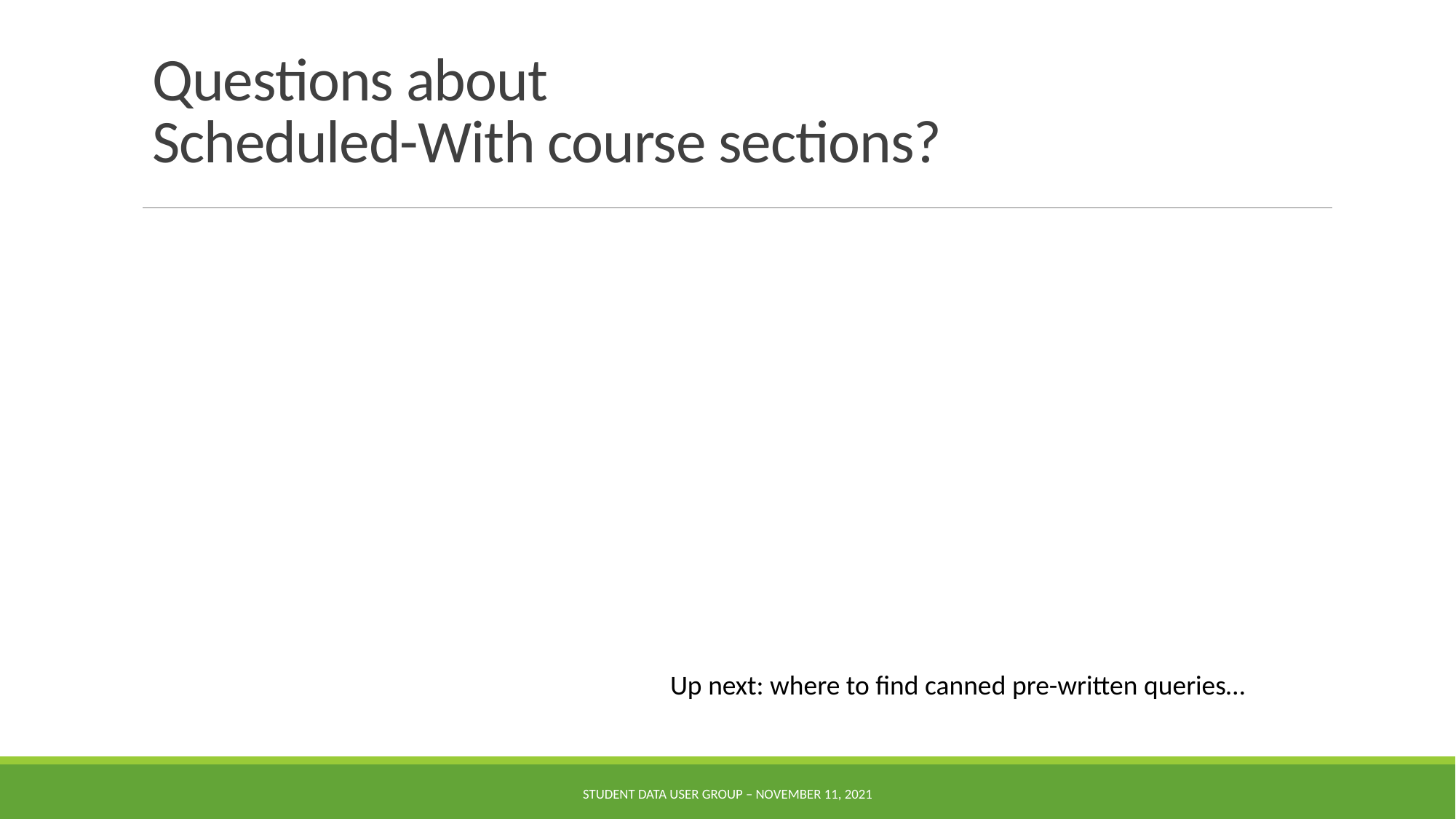

# Questions about Scheduled-With course sections?
Up next: where to find canned pre-written queries…
Student Data User Group – November 11, 2021